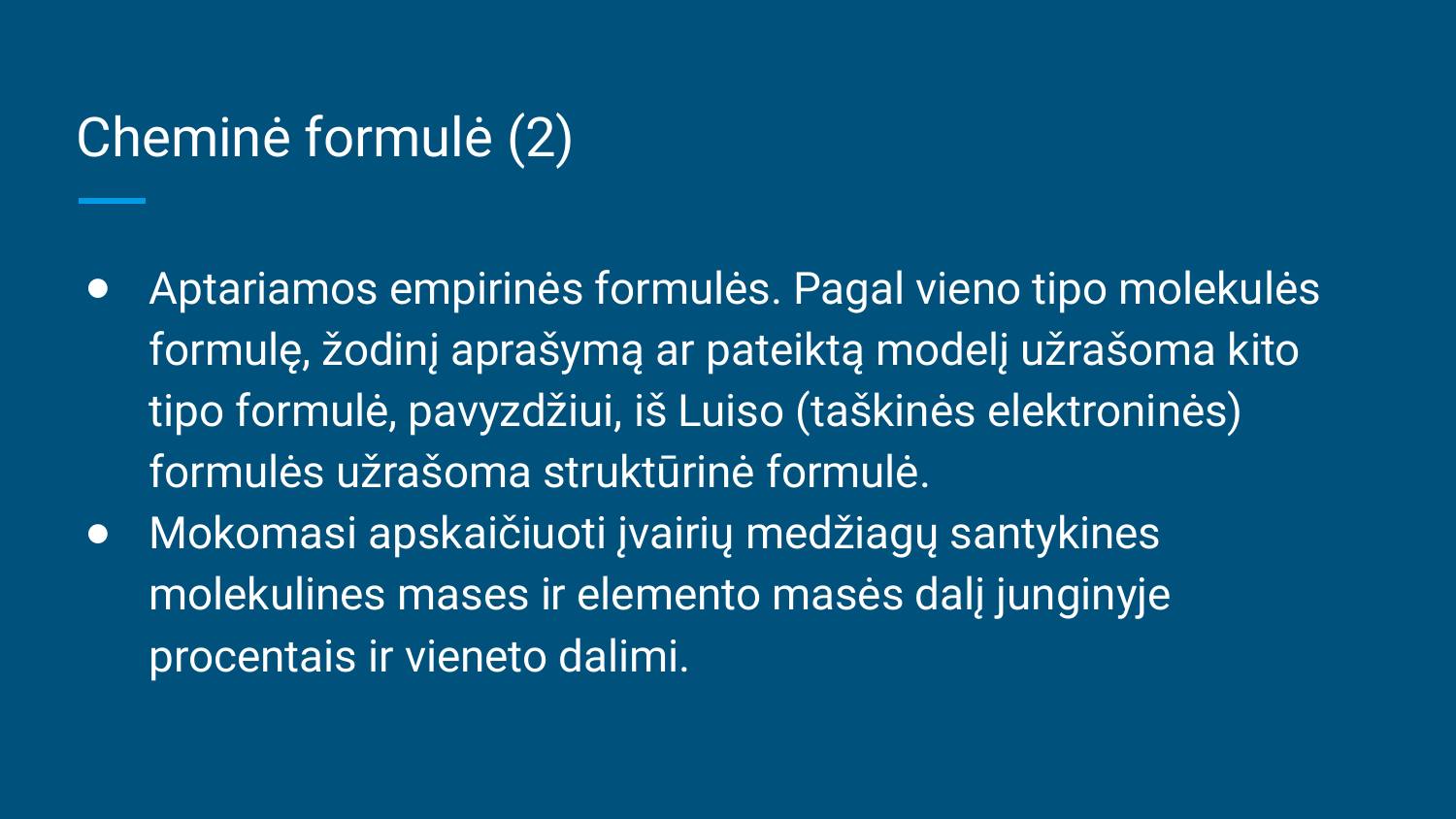

# Cheminė formulė (2)
Aptariamos empirinės formulės. Pagal vieno tipo molekulės formulę, žodinį aprašymą ar pateiktą modelį užrašoma kito tipo formulė, pavyzdžiui, iš Luiso (taškinės elektroninės) formulės užrašoma struktūrinė formulė.
Mokomasi apskaičiuoti įvairių medžiagų santykines molekulines mases ir elemento masės dalį junginyje procentais ir vieneto dalimi.